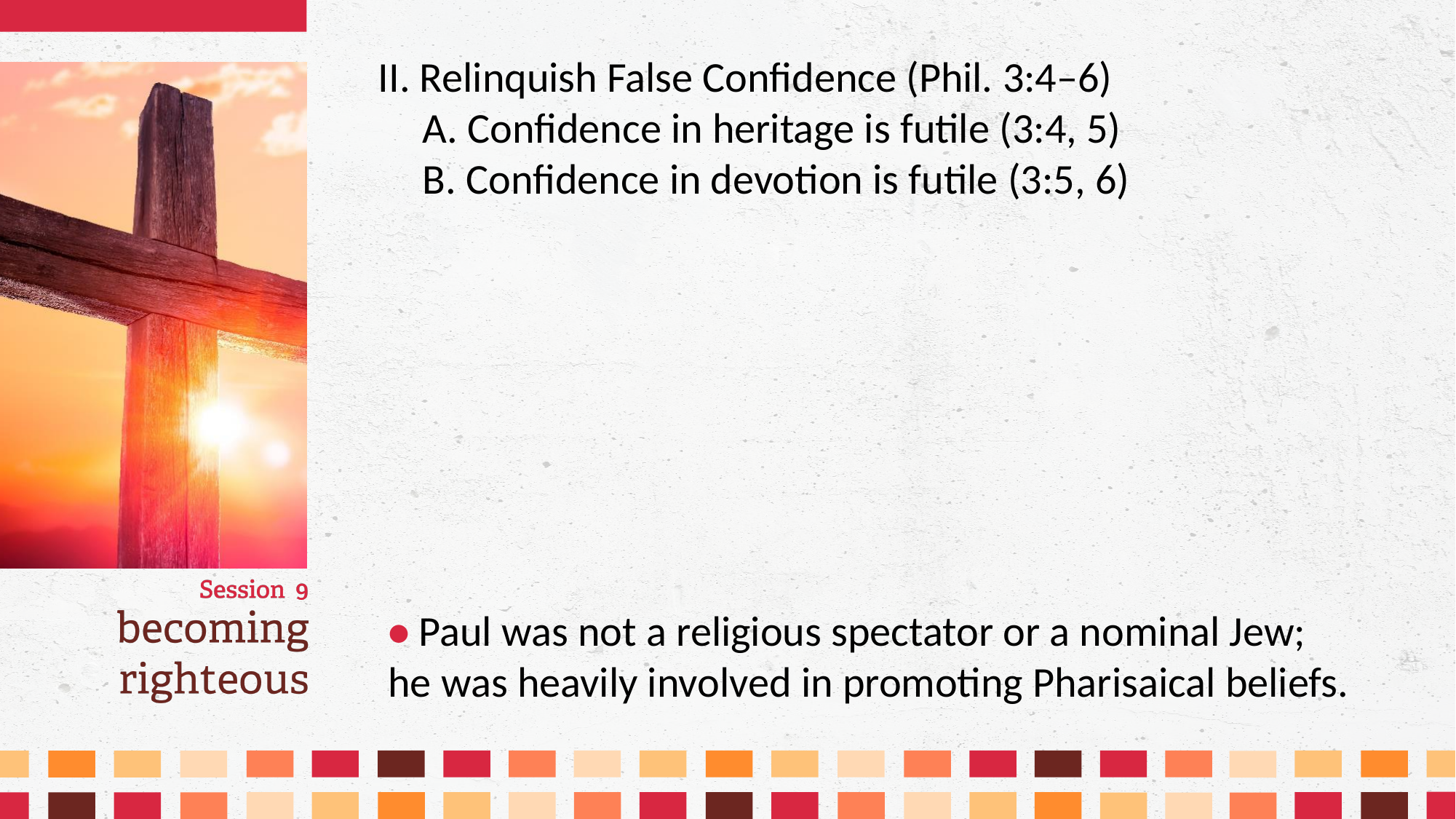

II. Relinquish False Confidence (Phil. 3:4–6)
	A. Confidence in heritage is futile (3:4, 5)
	B. Confidence in devotion is futile (3:5, 6)
• Paul was not a religious spectator or a nominal Jew; he was heavily involved in promoting Pharisaical beliefs.